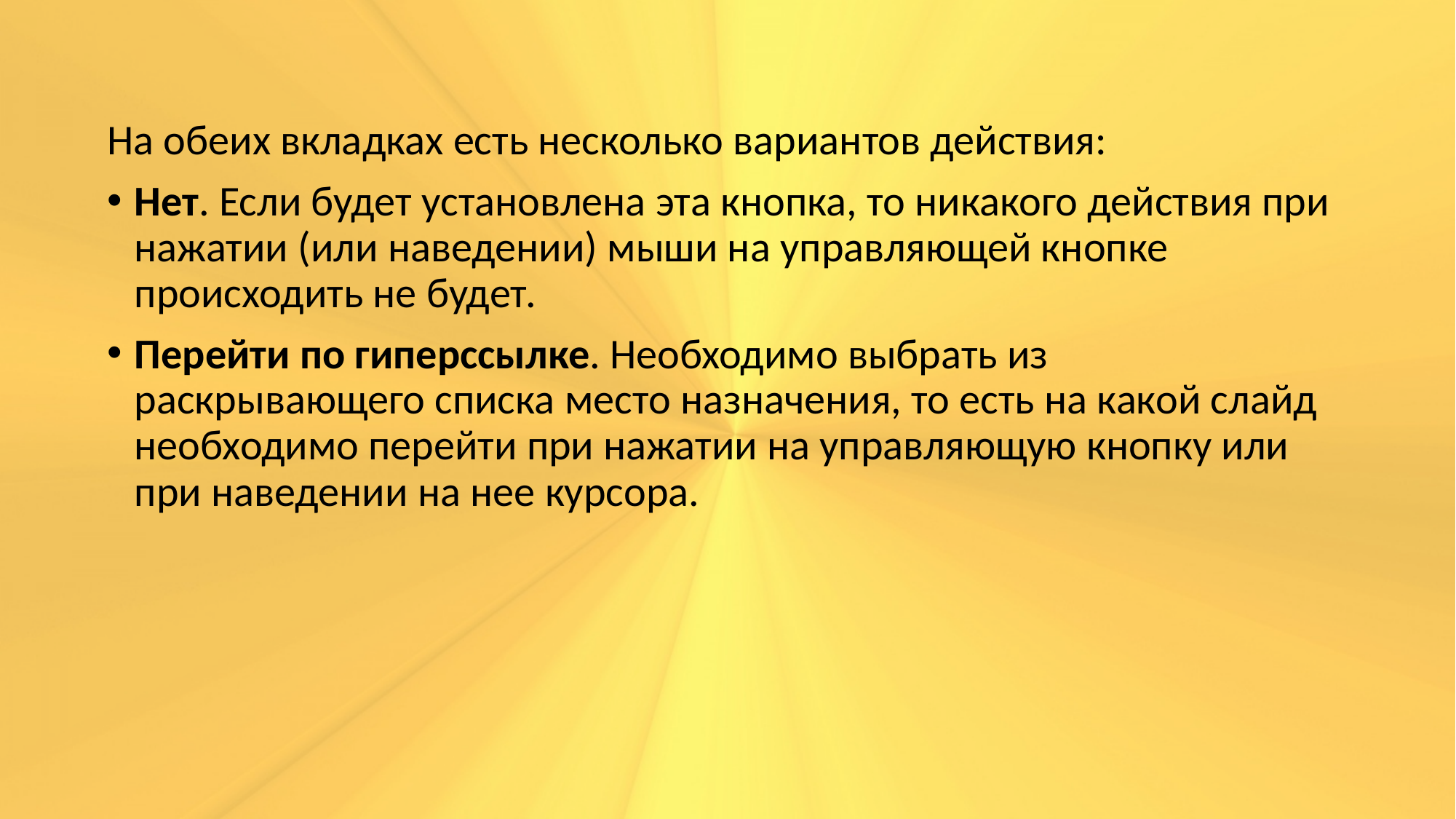

На обеих вкладках есть несколько вариантов действия:
Нет. Если будет установлена эта кнопка, то никакого действия при нажатии (или наведении) мыши на управляющей кнопке происходить не будет.
Перейти по гиперссылке. Необходимо выбрать из раскрывающего списка место назначения, то есть на какой слайд необходимо перейти при нажатии на управляющую кнопку или при наведении на нее курсора.